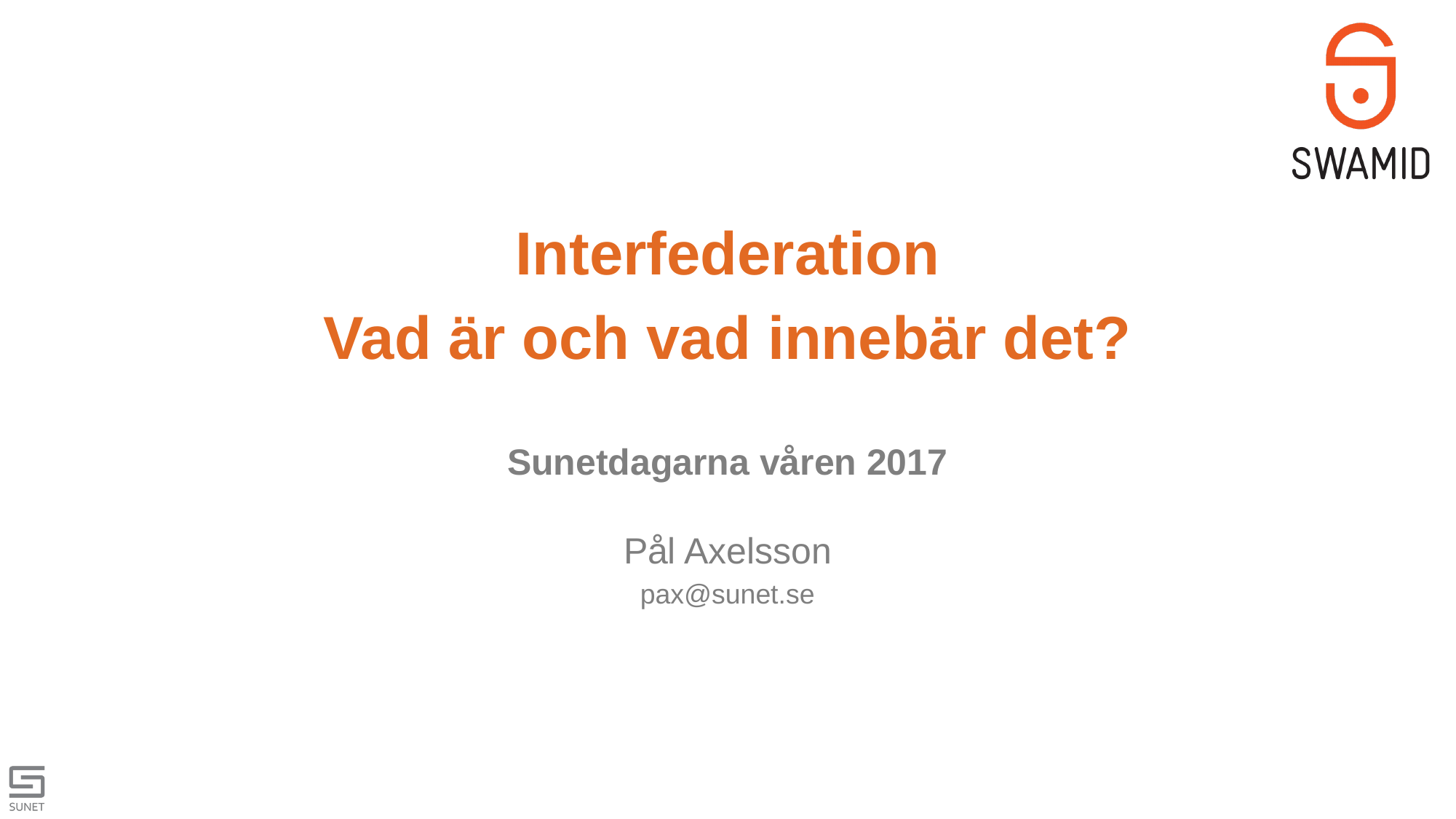

Interfederation
Vad är och vad innebär det?

Sunetdagarna våren 2017

Pål Axelsson
pax@sunet.se